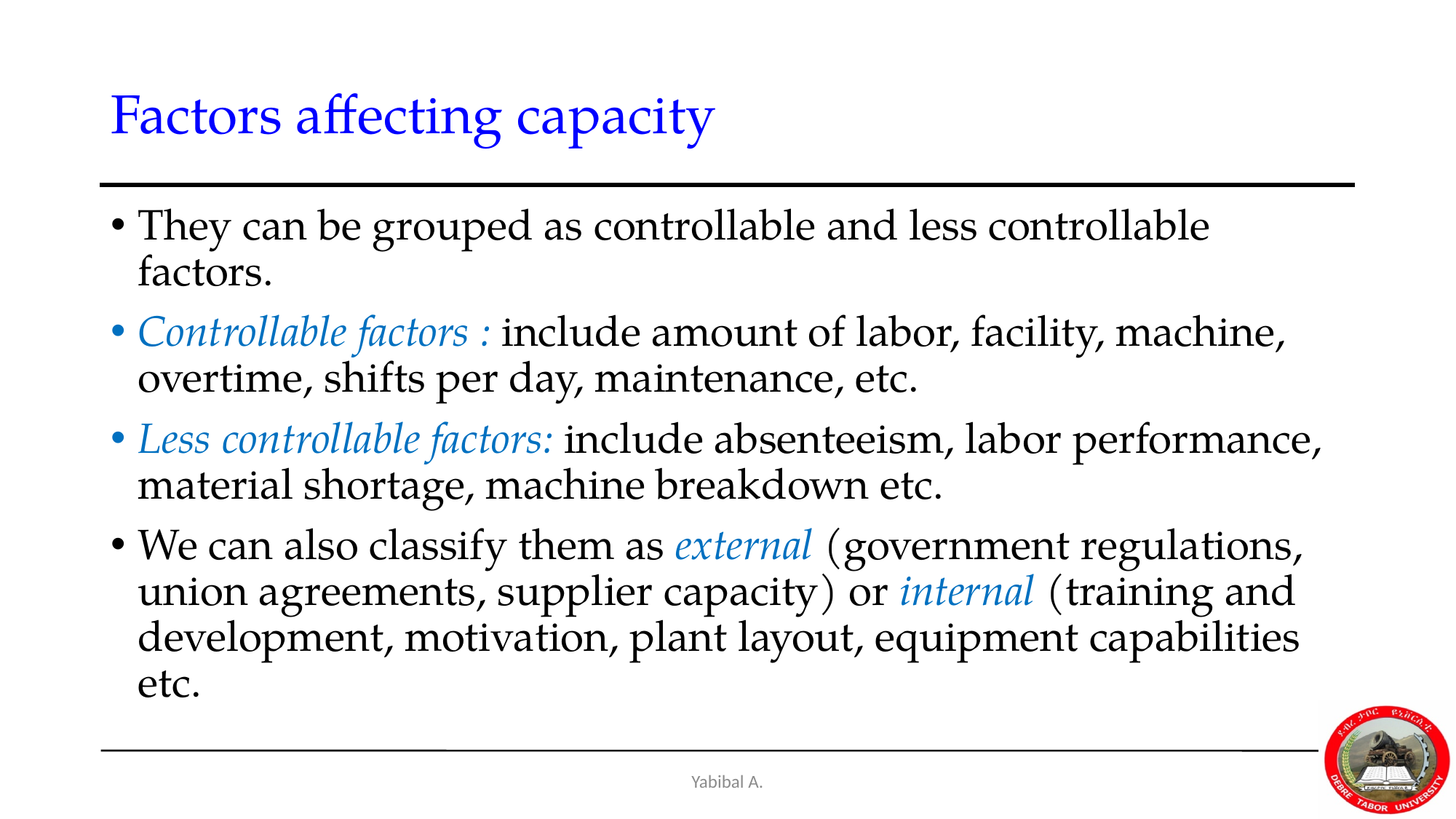

# Factors affecting capacity
They can be grouped as controllable and less controllable factors.
Controllable factors : include amount of labor, facility, machine, overtime, shifts per day, maintenance, etc.
Less controllable factors: include absenteeism, labor performance, material shortage, machine breakdown etc.
We can also classify them as external (government regulations, union agreements, supplier capacity) or internal (training and development, motivation, plant layout, equipment capabilities etc.
Yabibal A.